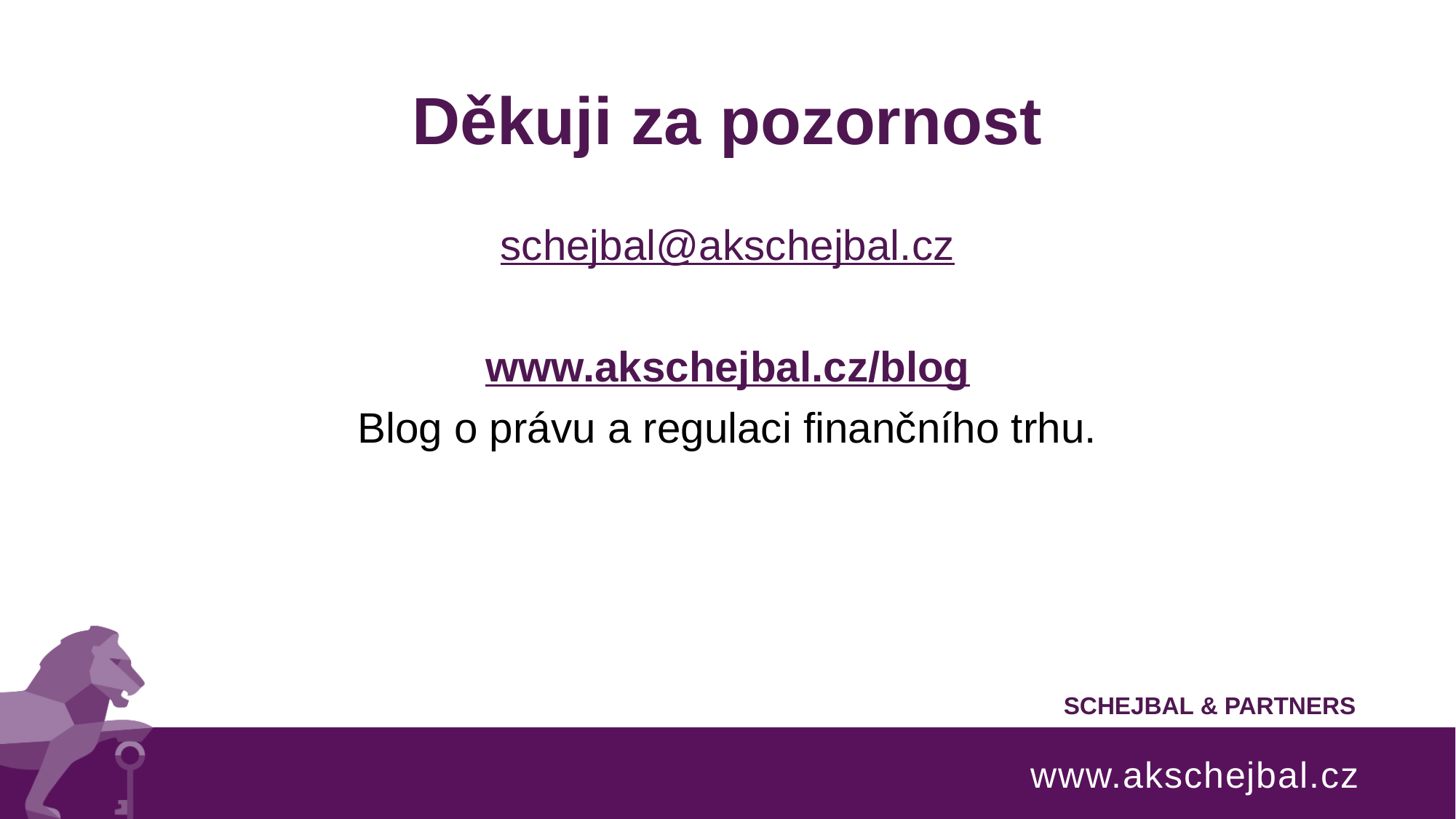

# Děkuji za pozornost
schejbal@akschejbal.cz

www.akschejbal.cz/blog
Blog o právu a regulaci finančního trhu.
www.akschejbal.cz